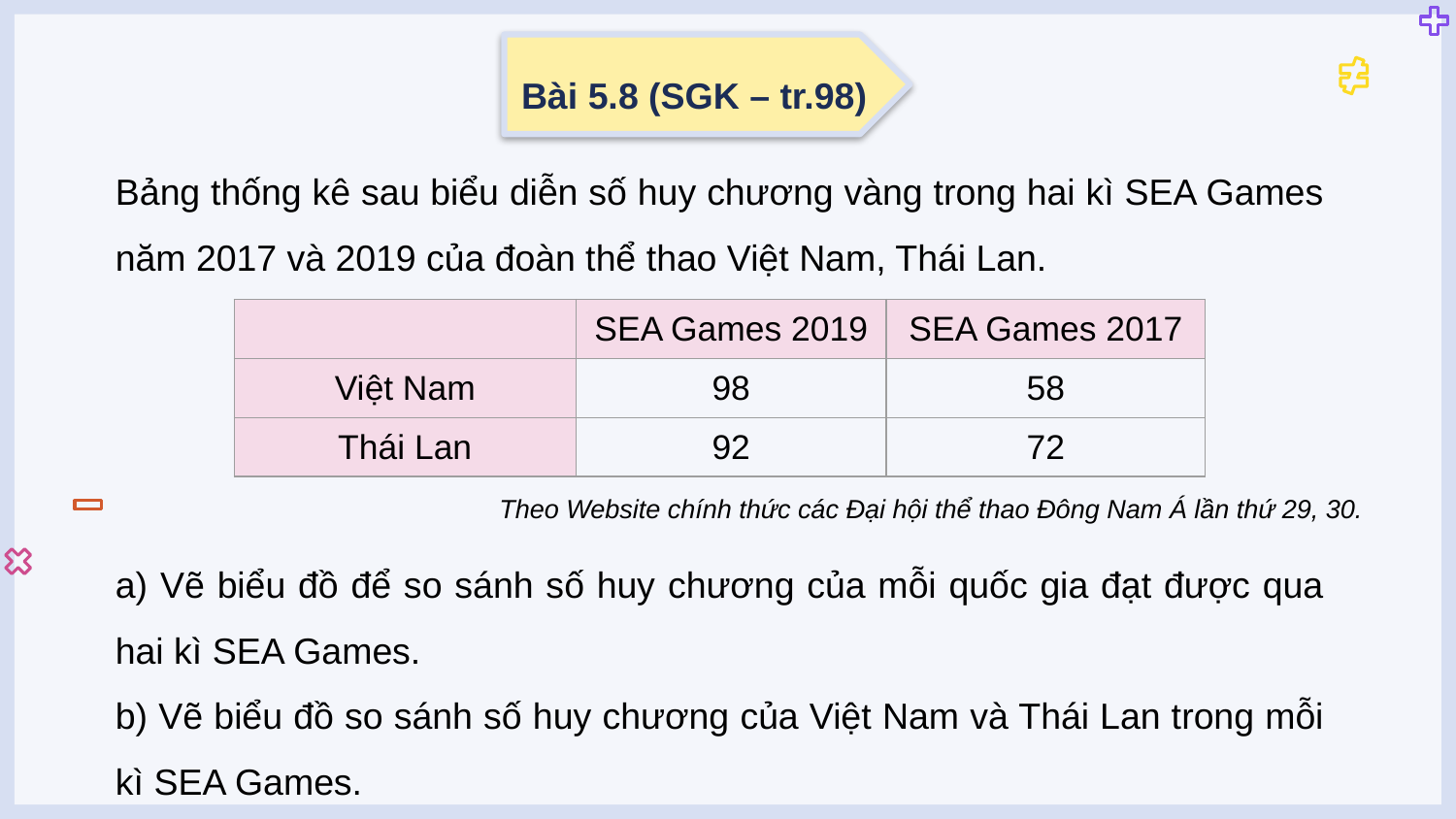

Bài 5.8 (SGK – tr.98)
Bảng thống kê sau biểu diễn số huy chương vàng trong hai kì SEA Games năm 2017 và 2019 của đoàn thể thao Việt Nam, Thái Lan.
|  | SEA Games 2019 | SEA Games 2017 |
| --- | --- | --- |
| Việt Nam | 98 | 58 |
| Thái Lan | 92 | 72 |
Theo Website chính thức các Đại hội thể thao Đông Nam Á lần thứ 29, 30.

a) Vẽ biểu đồ để so sánh số huy chương của mỗi quốc gia đạt được qua hai kì SEA Games.
b) Vẽ biểu đồ so sánh số huy chương của Việt Nam và Thái Lan trong mỗi kì SEA Games.